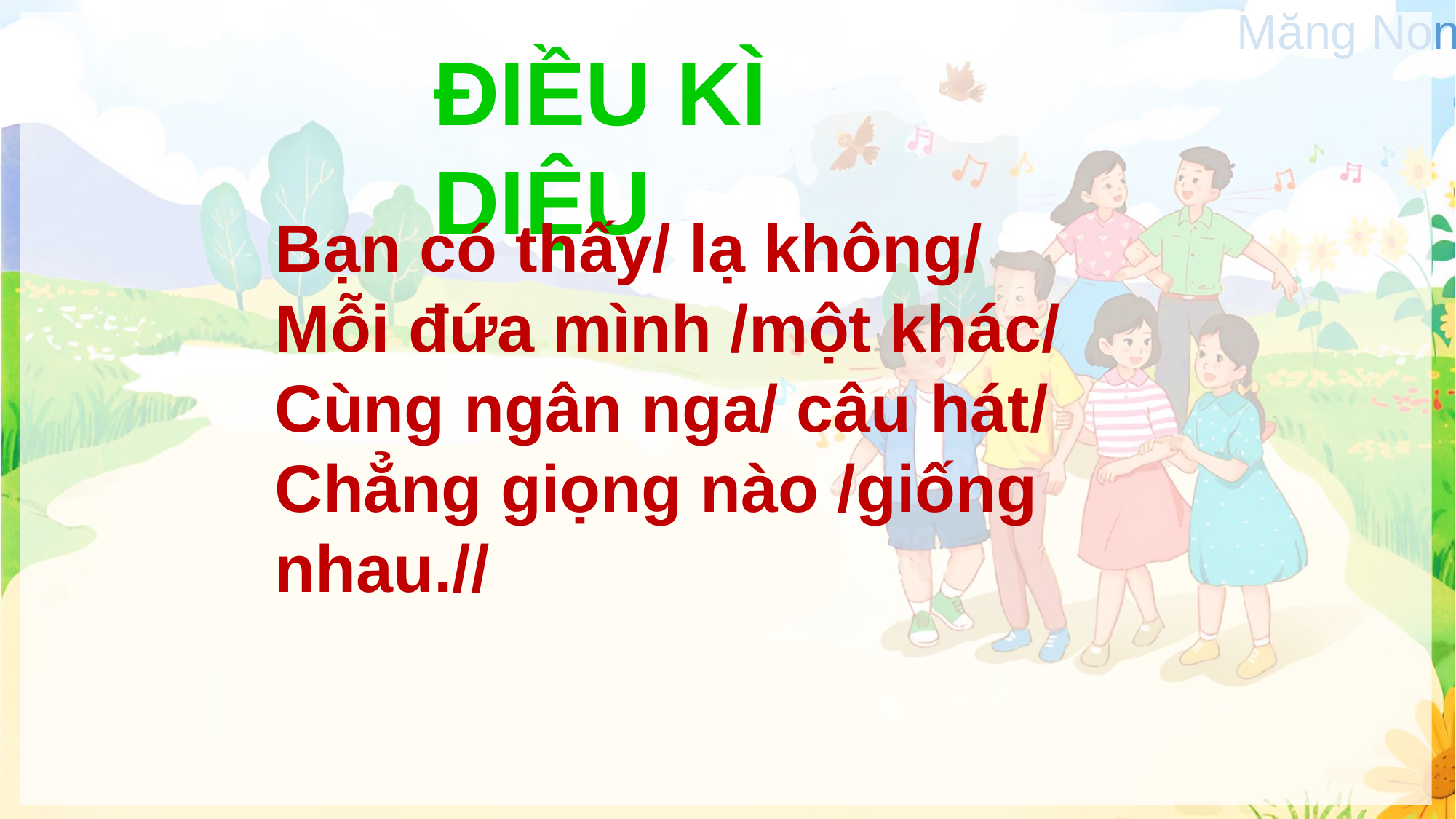

ĐIỀU KÌ DIỆU
Bạn có thấy/ lạ không/
Mỗi đứa mình /một khác/
Cùng ngân nga/ câu hát/
Chẳng giọng nào /giống nhau.//